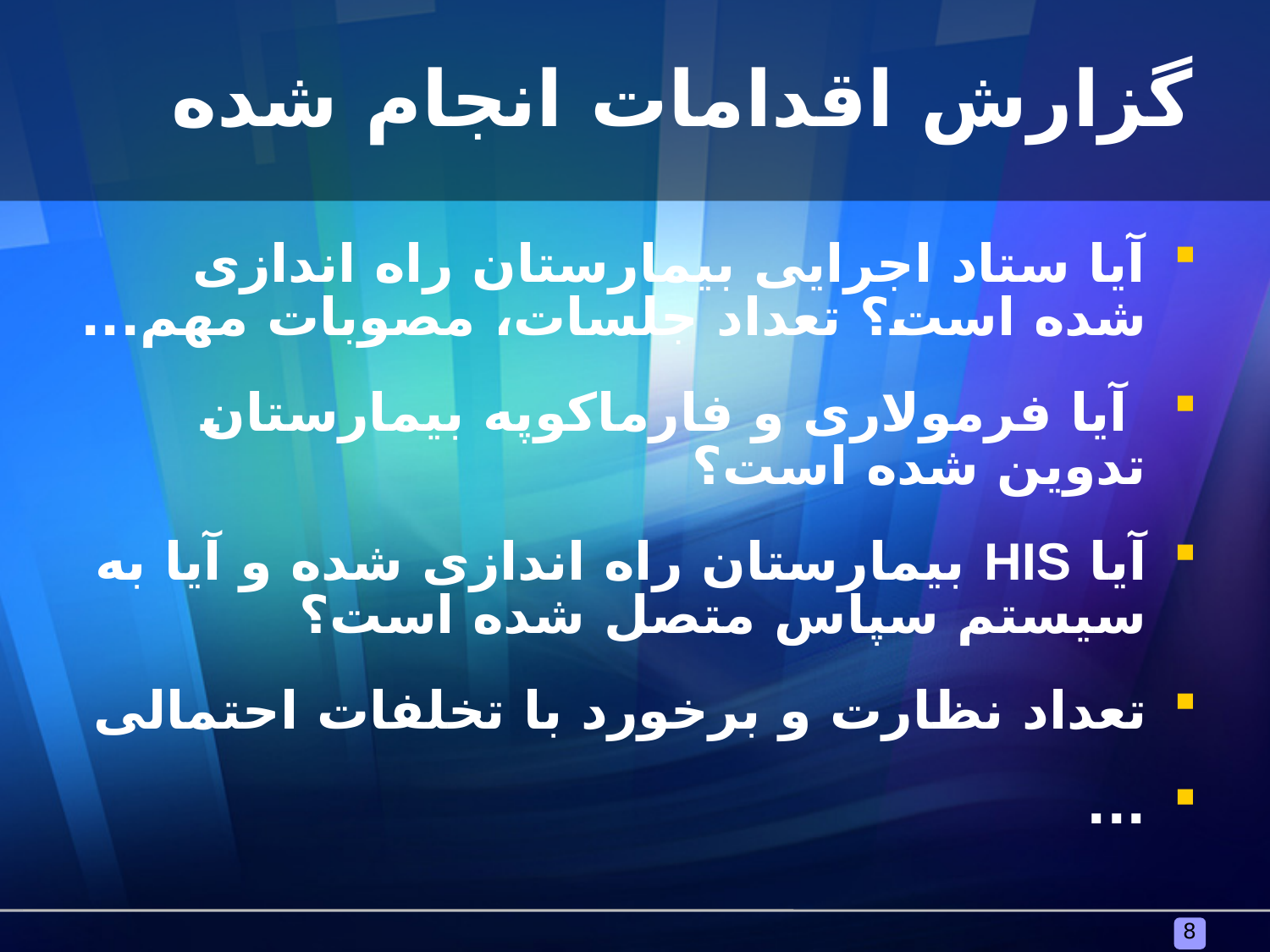

# گزارش اقدامات انجام شده
آیا ستاد اجرایی بیمارستان راه اندازی شده است؟ تعداد جلسات، مصوبات مهم...
 آیا فرمولاری و فارماکوپه بیمارستان تدوین شده است؟
آیا HIS بیمارستان راه اندازی شده و آیا به سیستم سپاس متصل شده است؟
تعداد نظارت و برخورد با تخلفات احتمالی
...

8